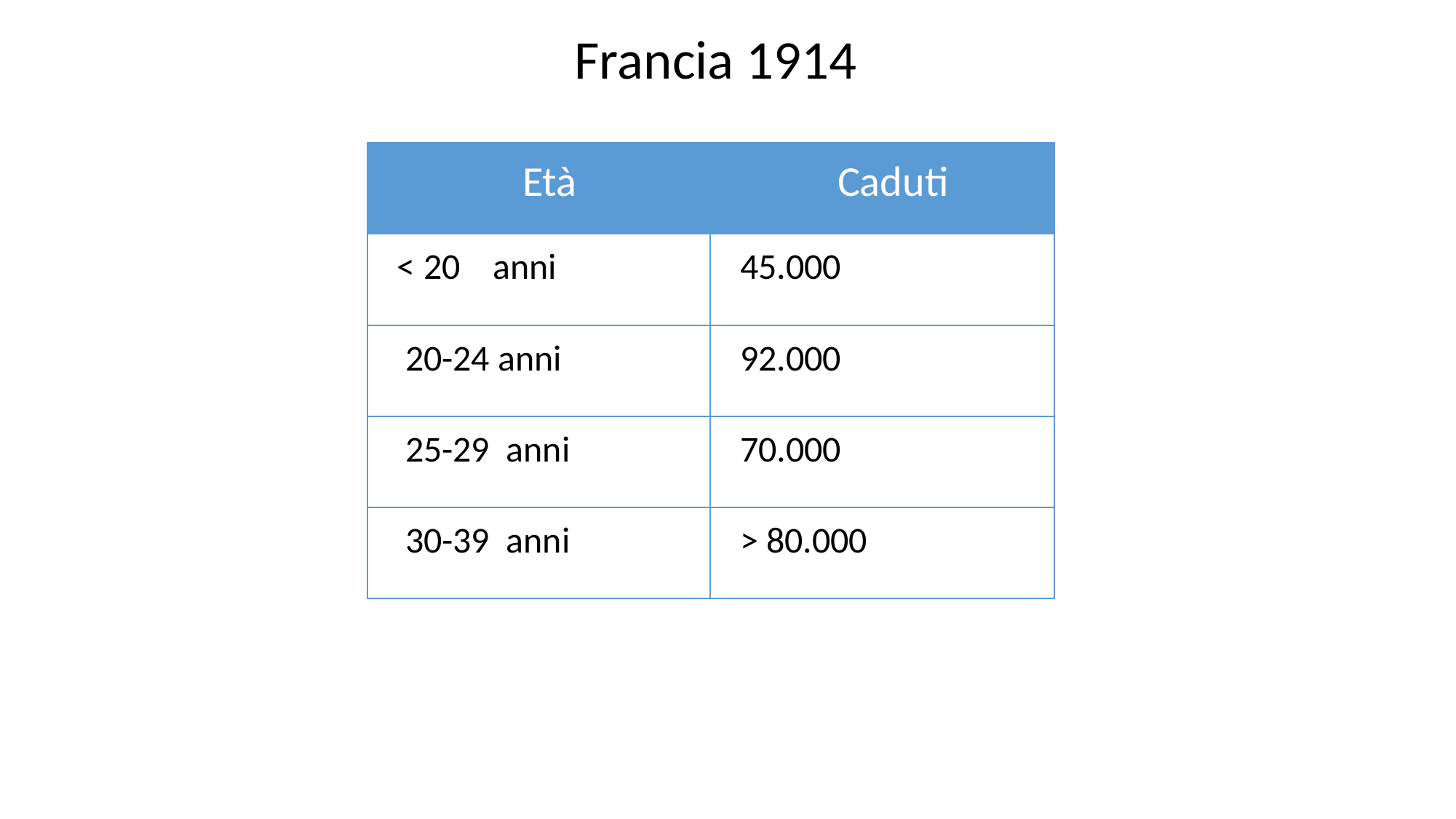

Francia 1914
| Età | Caduti |
| --- | --- |
| < 20 anni | 45.000 |
| 20-24 anni | 92.000 |
| 25-29 anni | 70.000 |
| 30-39 anni | > 80.000 |